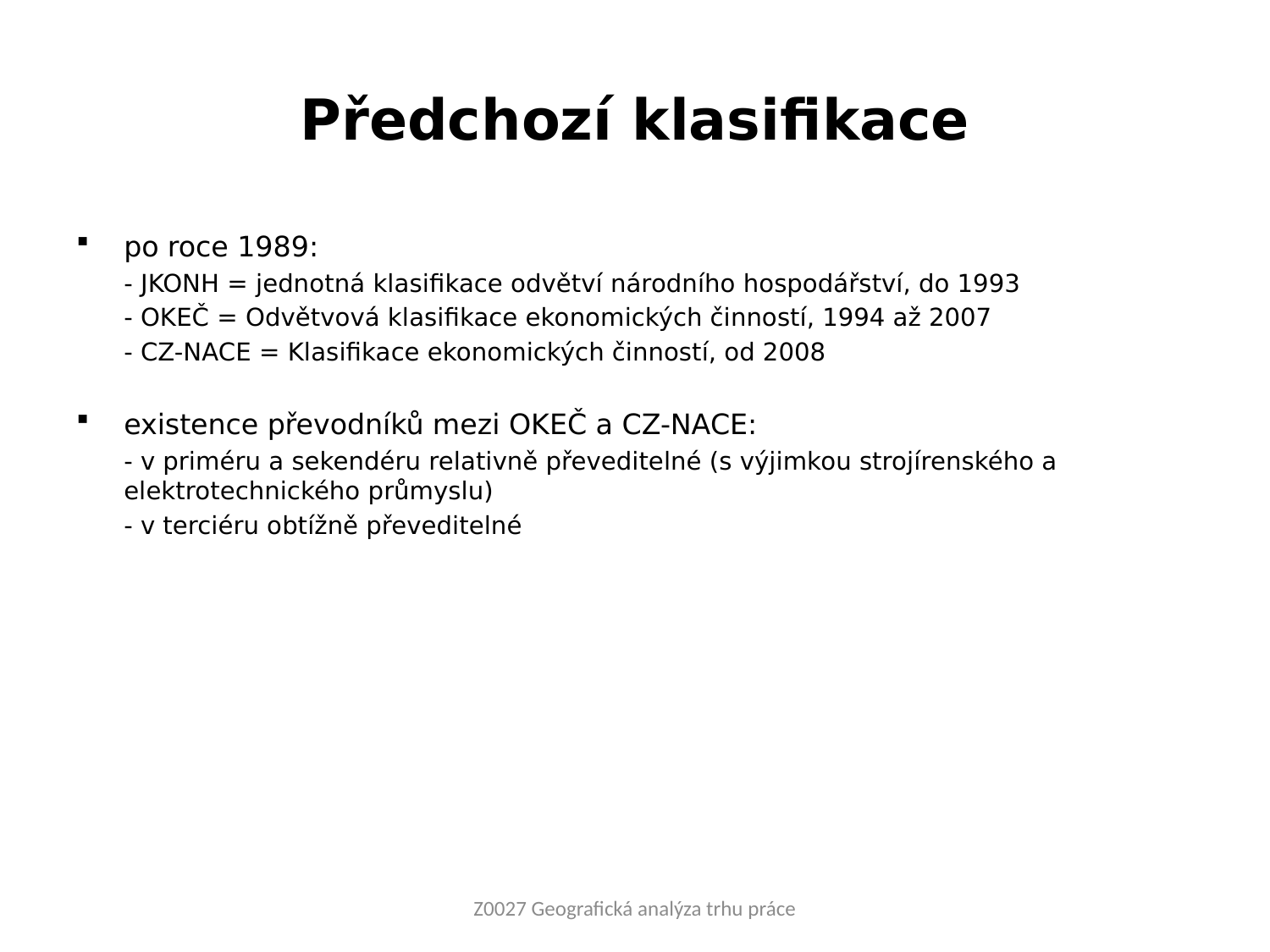

# Předchozí klasifikace
po roce 1989:
	- JKONH = jednotná klasifikace odvětví národního hospodářství, do 1993
	- OKEČ = Odvětvová klasifikace ekonomických činností, 1994 až 2007
	- CZ-NACE = Klasifikace ekonomických činností, od 2008

existence převodníků mezi OKEČ a CZ-NACE:
	- v priméru a sekendéru relativně převeditelné (s výjimkou strojírenského a elektrotechnického průmyslu)
	- v terciéru obtížně převeditelné

Z0027 Geografická analýza trhu práce